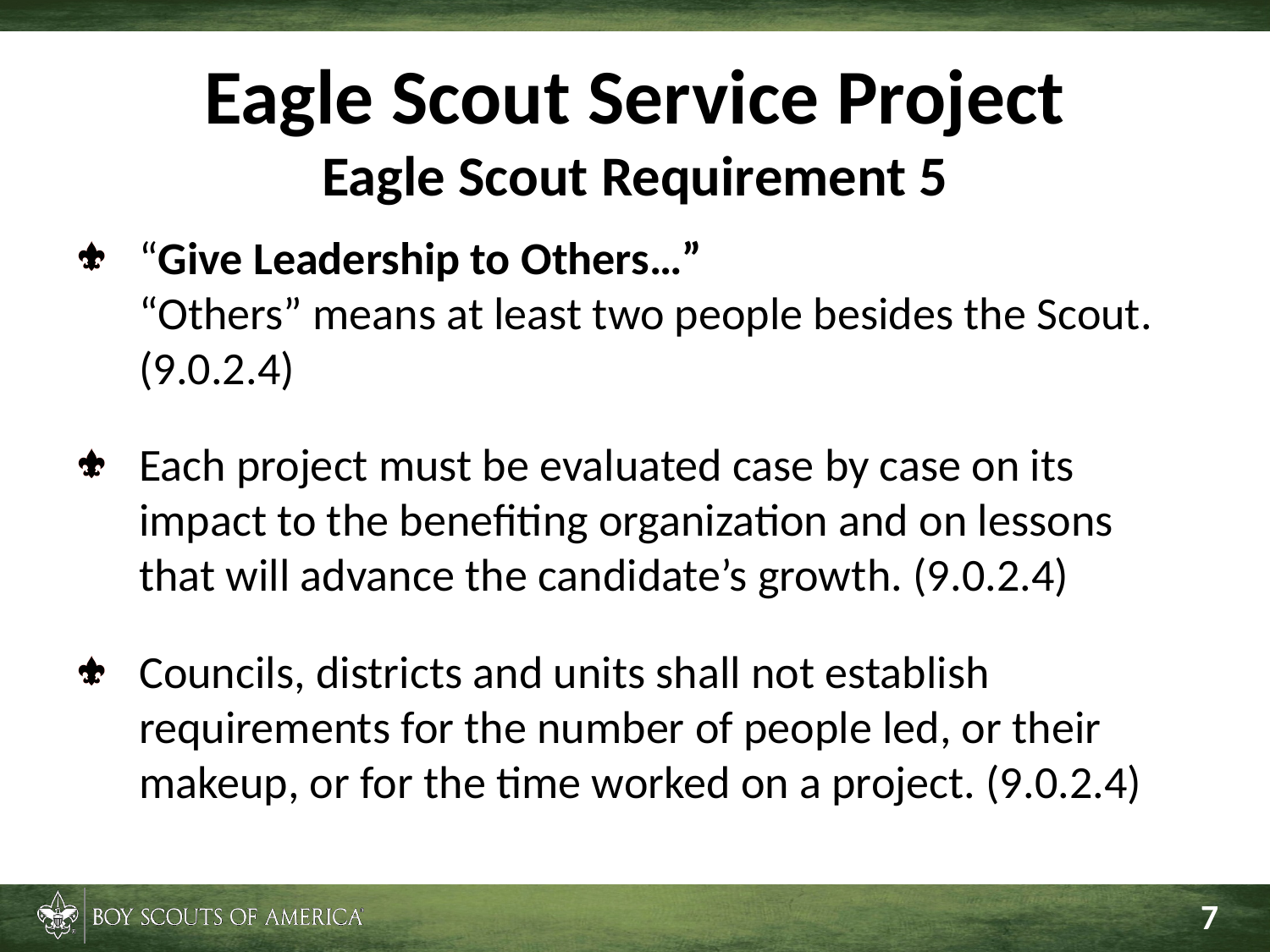

# Eagle Scout Service Project Eagle Scout Requirement 5
“Give Leadership to Others…”
“Others” means at least two people besides the Scout. (9.0.2.4)
Each project must be evaluated case by case on its impact to the benefiting organization and on lessons that will advance the candidate’s growth. (9.0.2.4)
Councils, districts and units shall not establish requirements for the number of people led, or their makeup, or for the time worked on a project. (9.0.2.4)